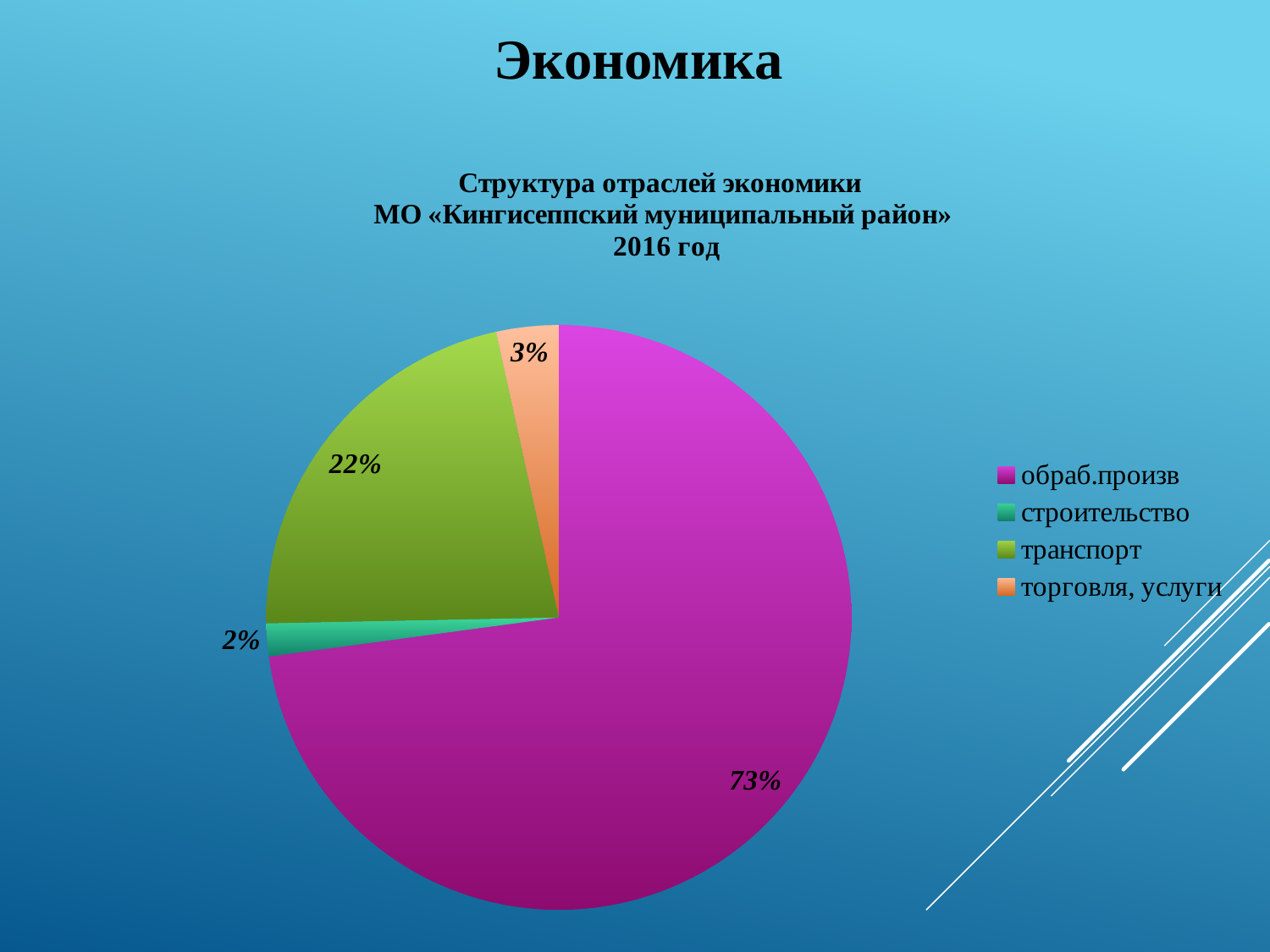

Экономика

### Chart: Структура отраслей экономики
МО «Кингисеппский муниципальный район»
 2016 год

| Category |  |
|---|---|
|  | None |
| обраб.произв | 174689.0 |
| строительство | 4353.0 |
| транспорт | 52456.0 |
| торговля, услуги | 8247.0 |